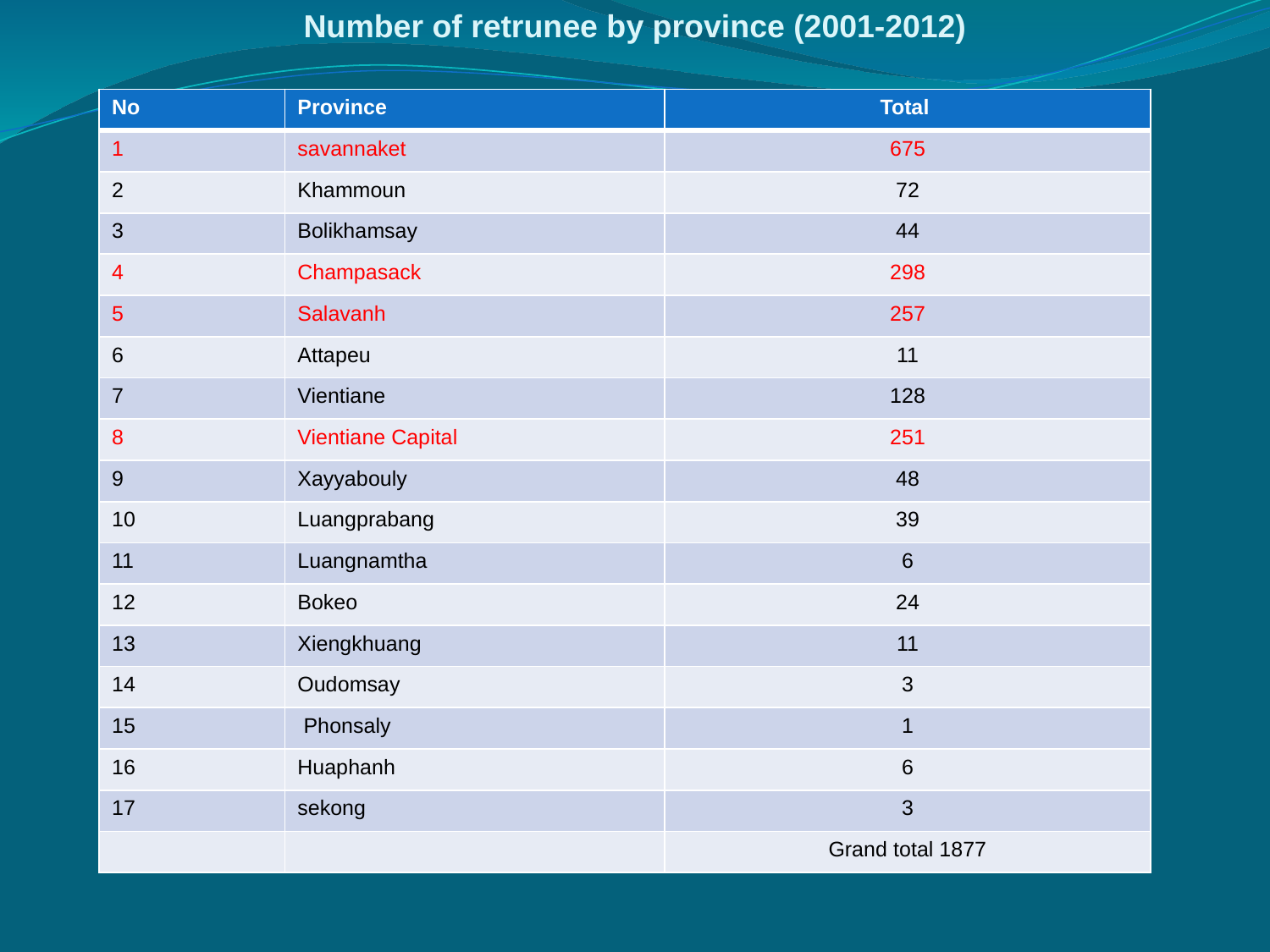

# Number of retrunee by province (2001-2012)
| No | Province | Total |
| --- | --- | --- |
| 1 | savannaket | 675 |
| 2 | Khammoun | 72 |
| 3 | Bolikhamsay | 44 |
| 4 | Champasack | 298 |
| 5 | Salavanh | 257 |
| 6 | Attapeu | 11 |
| 7 | Vientiane | 128 |
| 8 | Vientiane Capital | 251 |
| 9 | Xayyabouly | 48 |
| 10 | Luangprabang | 39 |
| 11 | Luangnamtha | 6 |
| 12 | Bokeo | 24 |
| 13 | Xiengkhuang | 11 |
| 14 | Oudomsay | 3 |
| 15 | Phonsaly | 1 |
| 16 | Huaphanh | 6 |
| 17 | sekong | 3 |
|  |  | Grand total 1877 |